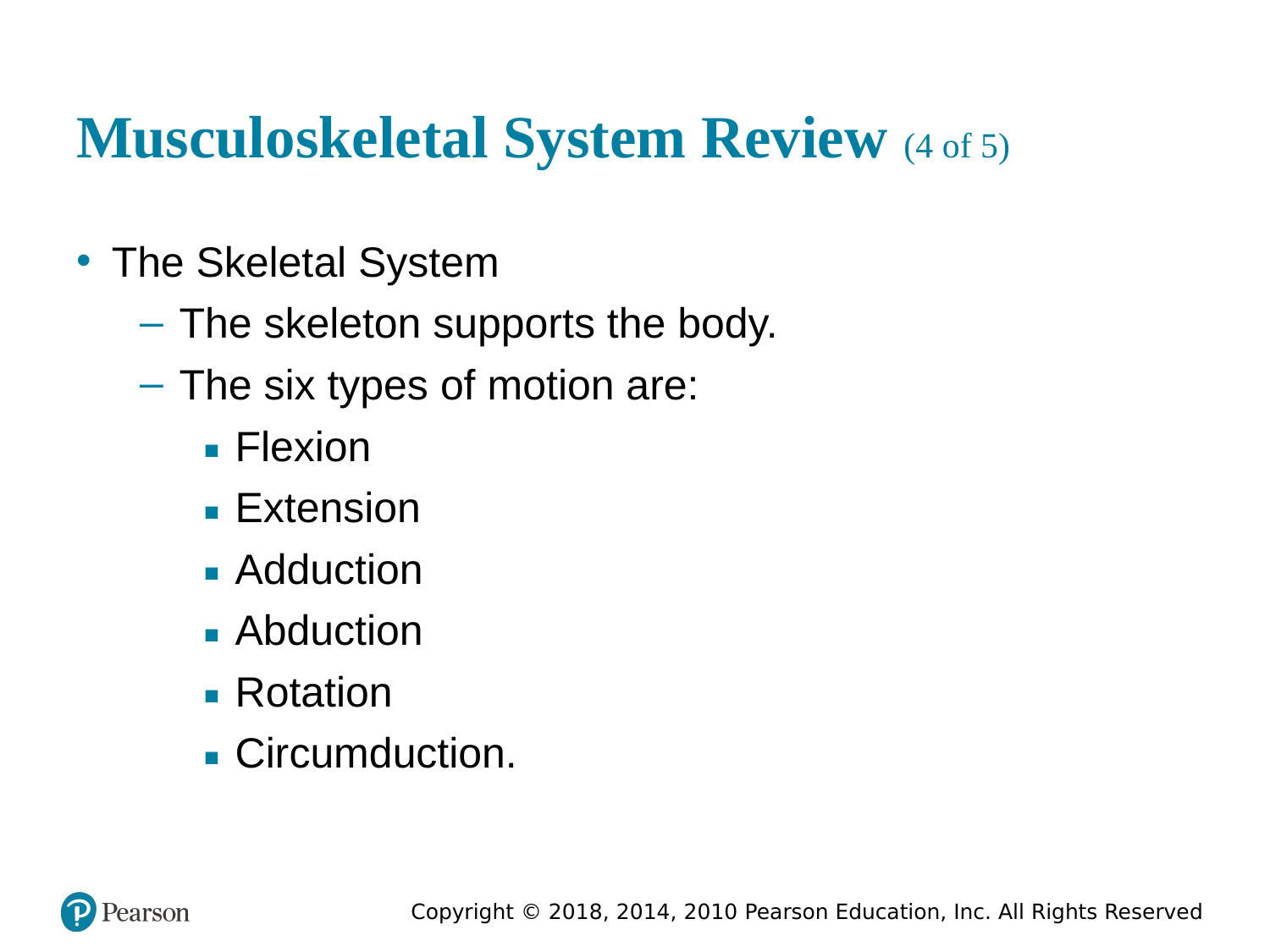

# Musculoskeletal System Review (4 of 5)
The Skeletal System
The skeleton supports the body.
The six types of motion are:
Flexion
Extension
Adduction
Abduction
Rotation
Circumduction.